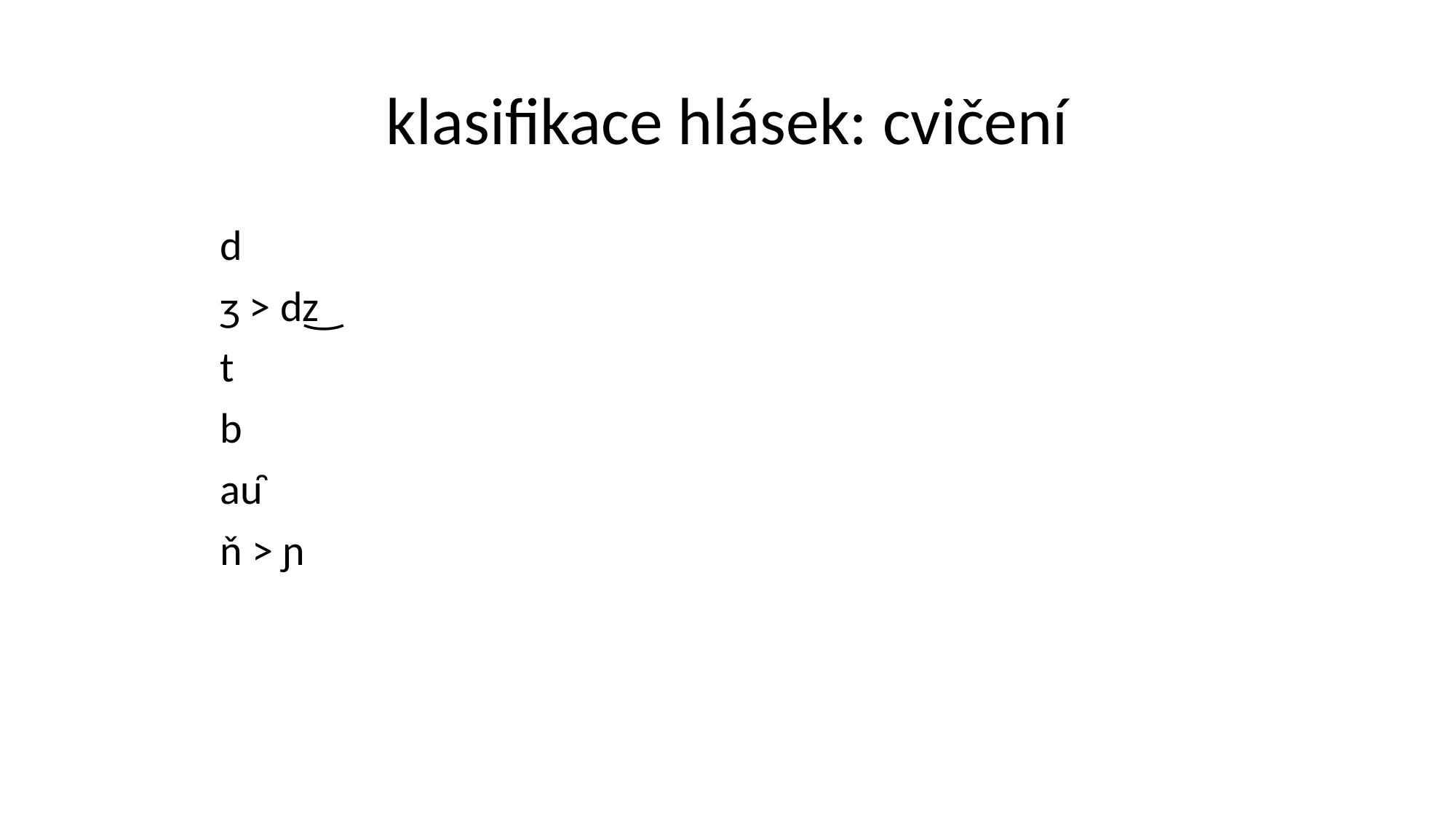

# klasifikace hlásek: cvičení
	d
	ʒ > d͜z
	t
	b
	au̯
	ň > ɲ